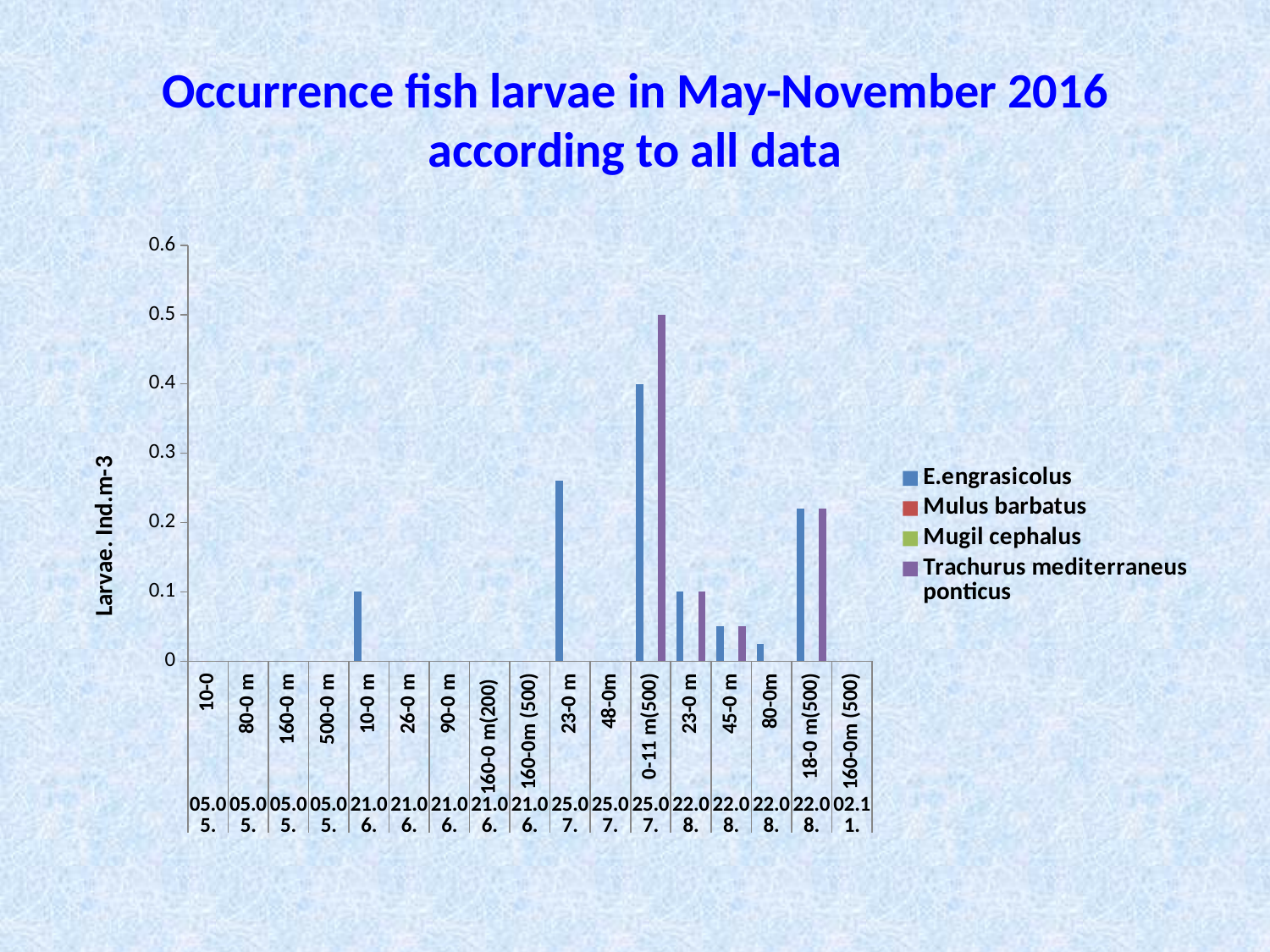

# Occurrence fish larvae in May-November 2016 according to all data

### Chart

| Category | E.engrasicolus  | Mulus barbatus | Mugil cephalus  | Trachurus mediterraneus ponticus |
|---|---|---|---|---|
| 10-0 | 0.0 | 0.0 | 0.0 | 0.0 |
| 80-0 m | 0.0 | 0.0 | 0.0 | 0.0 |
| 160-0 m | 0.0 | 0.0 | 0.0 | 0.0 |
| 500-0 m | 0.0 | 0.0 | 0.0 | 0.0 |
| 10-0 m | 0.1 | None | None | None |
| 26-0 m | 0.0 | 0.0 | 0.0 | 0.0 |
| 90-0 m | 0.0 | 0.0 | 0.0 | 0.0 |
| 160-0 m(200)  | 0.0 | 0.0 | 0.0 | 0.0 |
| 160-0m (500) | 0.0 | 0.0 | 0.0 | 0.0 |
| 23-0 m | 0.26 | None | None | None |
| 48-0m | None | None | None | None |
| 0-11 m(500) | 0.4 | None | None | 0.5 |
| 23-0 m | 0.1 | None | None | 0.1 |
| 45-0 m | 0.05 | None | None | 0.05 |
| 80-0m | 0.025 | None | None | None |
| 18-0 m(500) | 0.22 | None | None | 0.22 |
| 160-0m (500) | None | None | None | None |